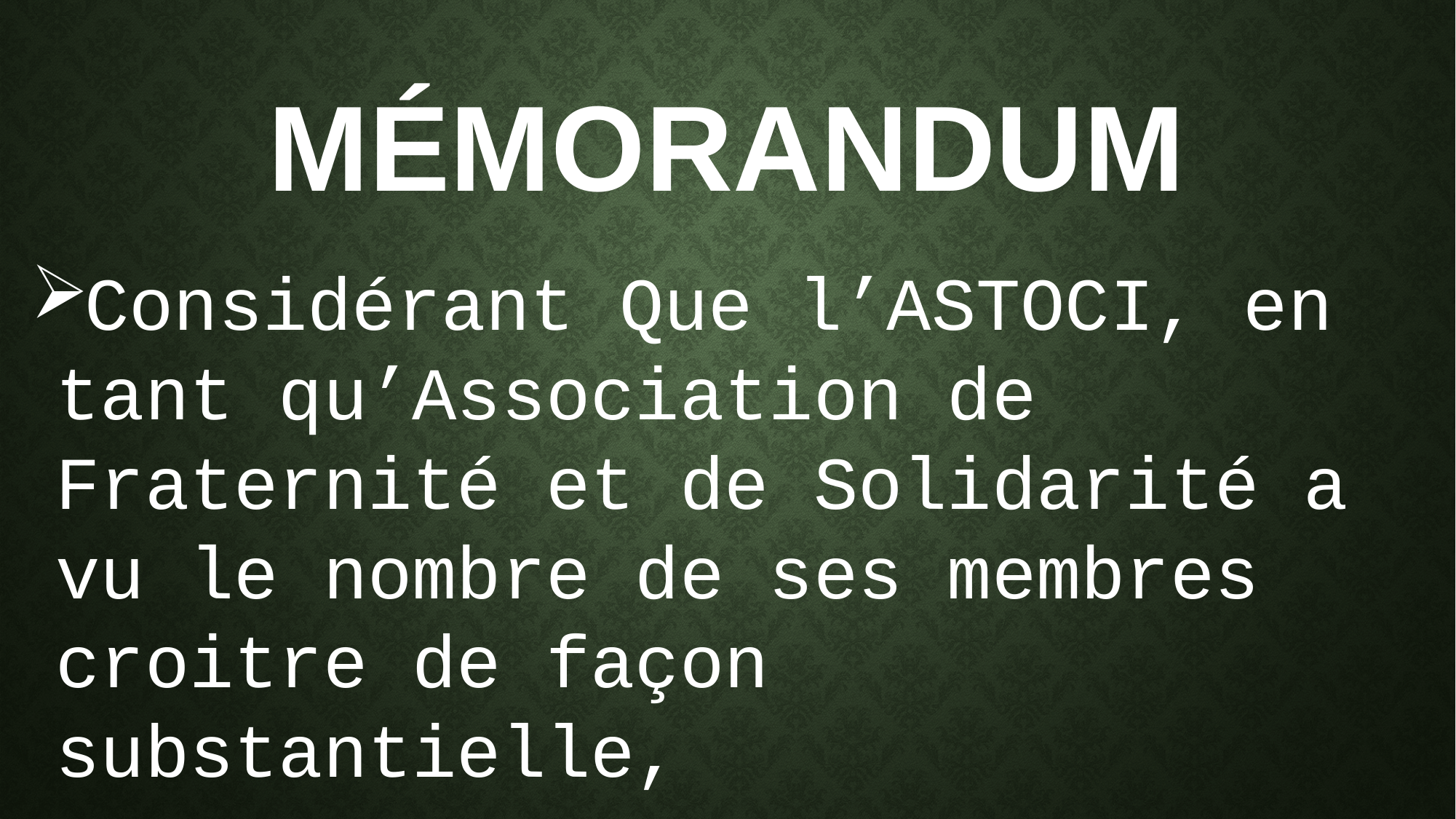

# Mémorandum
Considérant Que l’ASTOCI, en tant qu’Association de Fraternité et de Solidarité a vu le nombre de ses membres croitre de façon substantielle,